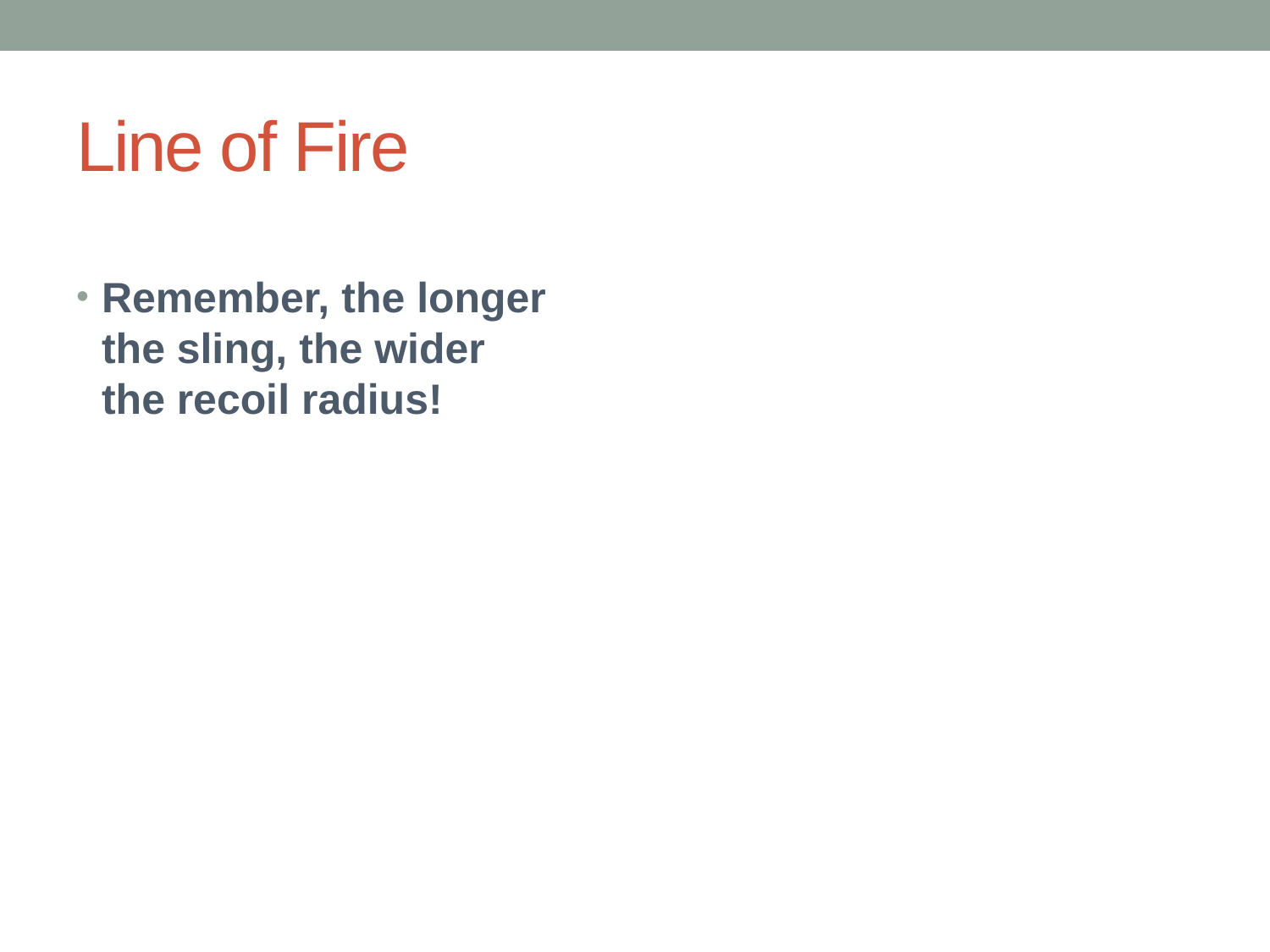

# Line of Fire
Remember, the longer the sling, the wider the recoil radius!